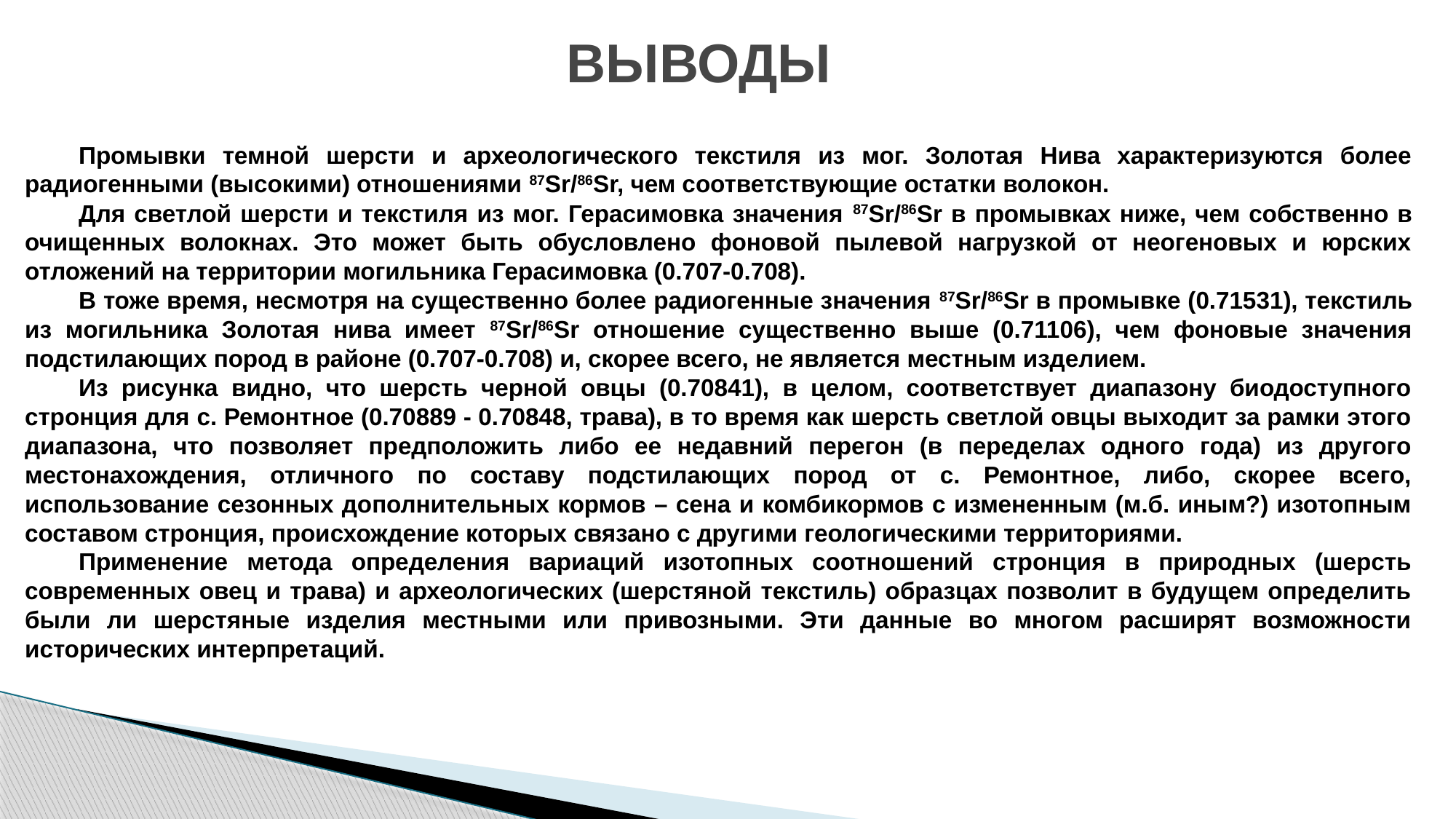

ВЫВОДЫ
Промывки темной шерсти и археологического текстиля из мог. Золотая Нива характеризуются более радиогенными (высокими) отношениями 87Sr/86Sr, чем соответствующие остатки волокон.
Для светлой шерсти и текстиля из мог. Герасимовка значения 87Sr/86Sr в промывках ниже, чем собственно в очищенных волокнах. Это может быть обусловлено фоновой пылевой нагрузкой от неогеновых и юрских отложений на территории могильника Герасимовка (0.707-0.708).
В тоже время, несмотря на существенно более радиогенные значения 87Sr/86Sr в промывке (0.71531), текстиль из могильника Золотая нива имеет 87Sr/86Sr отношение существенно выше (0.71106), чем фоновые значения подстилающих пород в районе (0.707-0.708) и, скорее всего, не является местным изделием.
Из рисунка видно, что шерсть черной овцы (0.70841), в целом, соответствует диапазону биодоступного стронция для с. Ремонтное (0.70889 - 0.70848, трава), в то время как шерсть светлой овцы выходит за рамки этого диапазона, что позволяет предположить либо ее недавний перегон (в переделах одного года) из другого местонахождения, отличного по составу подстилающих пород от с. Ремонтное, либо, скорее всего, использование сезонных дополнительных кормов – сена и комбикормов с измененным (м.б. иным?) изотопным составом стронция, происхождение которых связано с другими геологическими территориями.
Применение метода определения вариаций изотопных соотношений стронция в природных (шерсть современных овец и трава) и археологических (шерстяной текстиль) образцах позволит в будущем определить были ли шерстяные изделия местными или привозными. Эти данные во многом расширят возможности исторических интерпретаций.